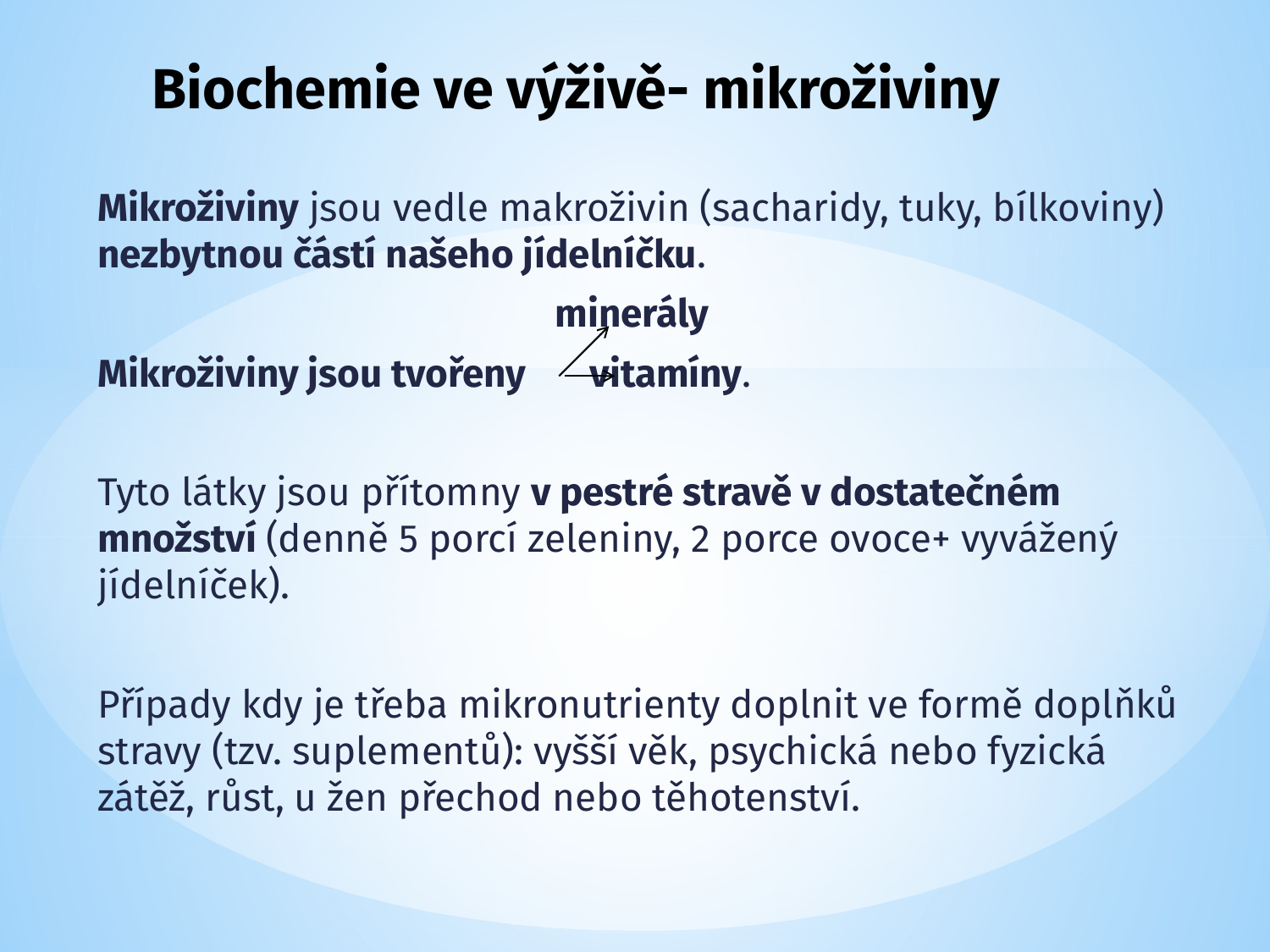

# Biochemie ve výživě- mikroživiny
Mikroživiny jsou vedle makroživin (sacharidy, tuky, bílkoviny) nezbytnou částí našeho jídelníčku.
                                             minerály
Mikroživiny jsou tvořeny       vitamíny.

Tyto látky jsou přítomny v pestré stravě v dostatečném množství (denně 5 porcí zeleniny, 2 porce ovoce+ vyvážený jídelníček).

Případy kdy je třeba mikronutrienty doplnit ve formě doplňků stravy (tzv. suplementů): vyšší věk, psychická nebo fyzická zátěž, růst, u žen přechod nebo těhotenství.